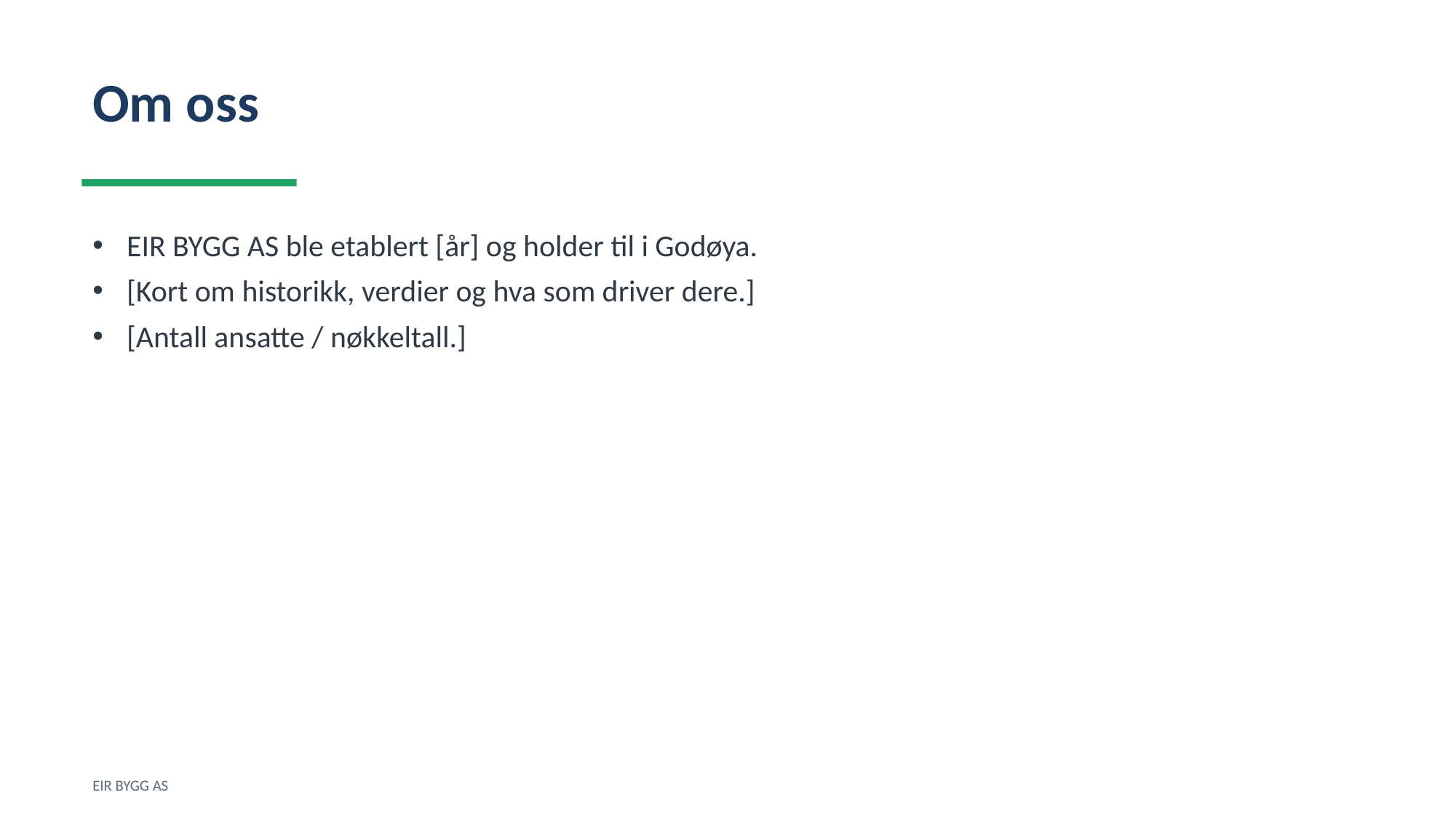

Om oss

EIR BYGG AS ble etablert [år] og holder til i Godøya.
[Kort om historikk, verdier og hva som driver dere.]
[Antall ansatte / nøkkeltall.]
EIR BYGG AS